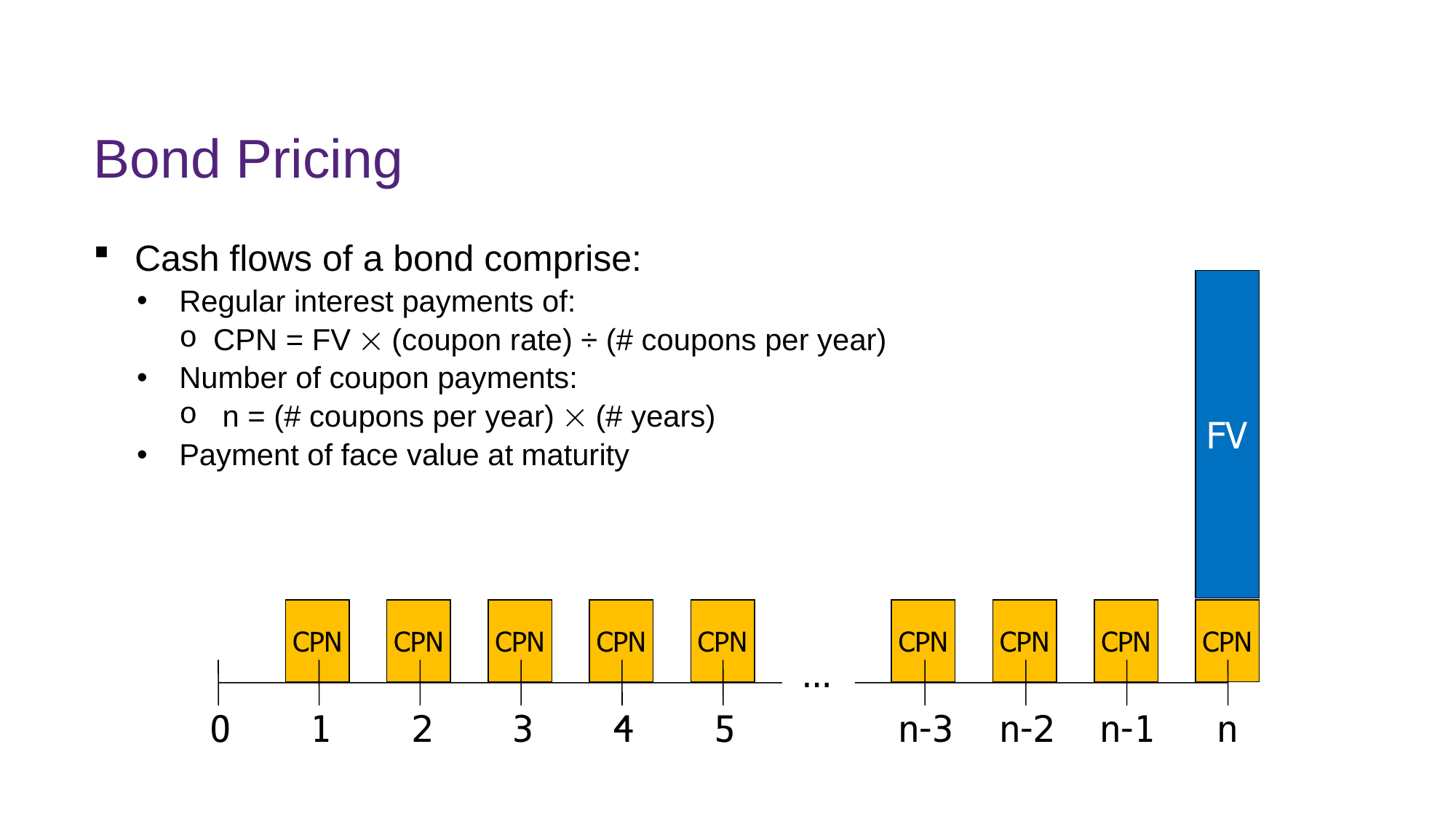

# Bond Pricing
Cash flows of a bond comprise:
Regular interest payments of:
CPN = FV × (coupon rate) ÷ (# coupons per year)
Number of coupon payments:
n = (# coupons per year) × (# years)
Payment of face value at maturity
FV
CPN
CPN
CPN
CPN
CPN
CPN
CPN
CPN
CPN
…

0
1
2
3
4
5
n-3
n-2
n-1
n